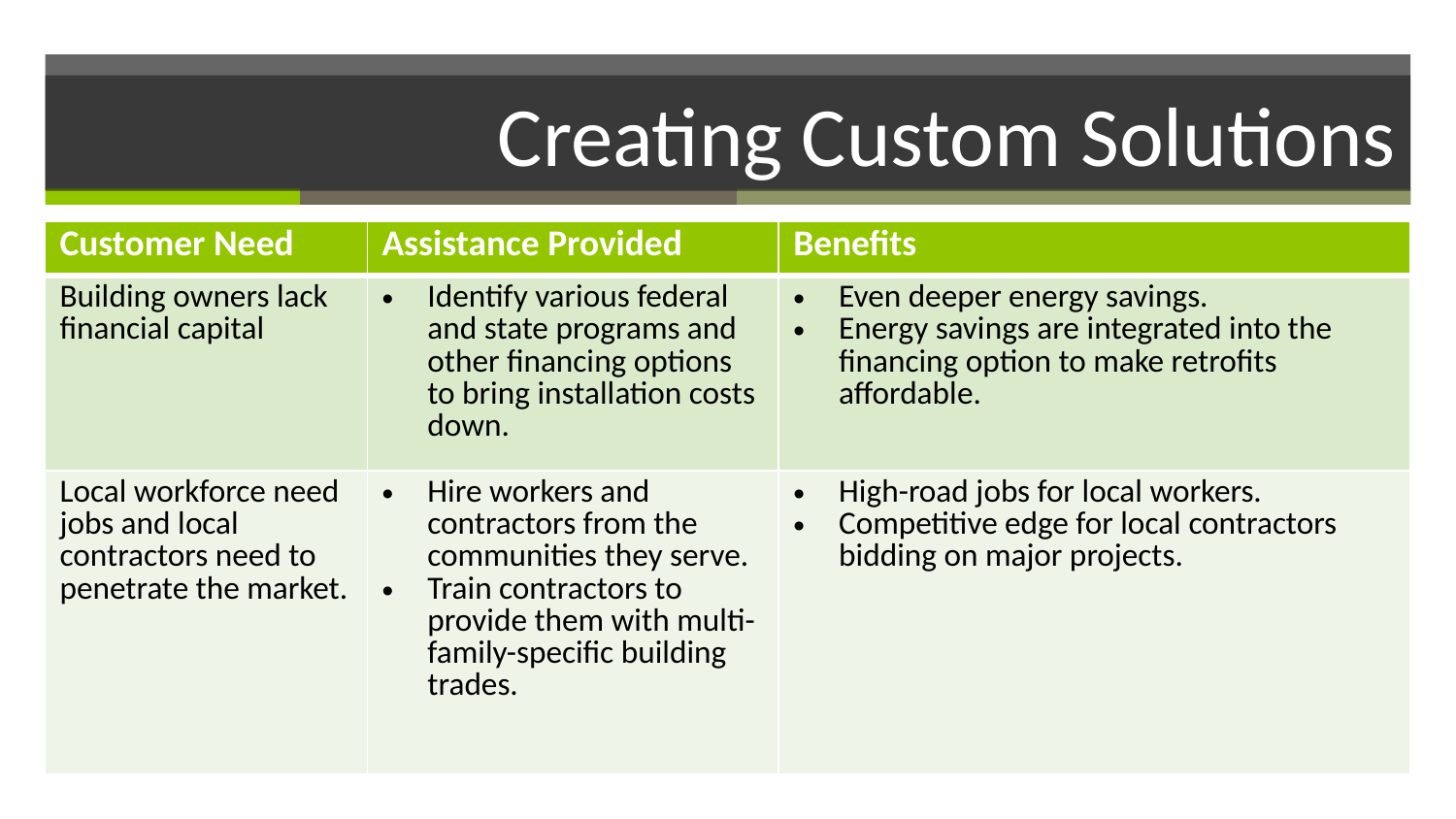

# Creating Custom Solutions
| Customer Need | Assistance Provided | Benefits |
| --- | --- | --- |
| Building owners lack financial capital | Identify various federal and state programs and other financing options to bring installation costs down. | Even deeper energy savings. Energy savings are integrated into the financing option to make retrofits affordable. |
| Local workforce need jobs and local contractors need to penetrate the market. | Hire workers and contractors from the communities they serve. Train contractors to provide them with multi-family-specific building trades. | High-road jobs for local workers. Competitive edge for local contractors bidding on major projects. |